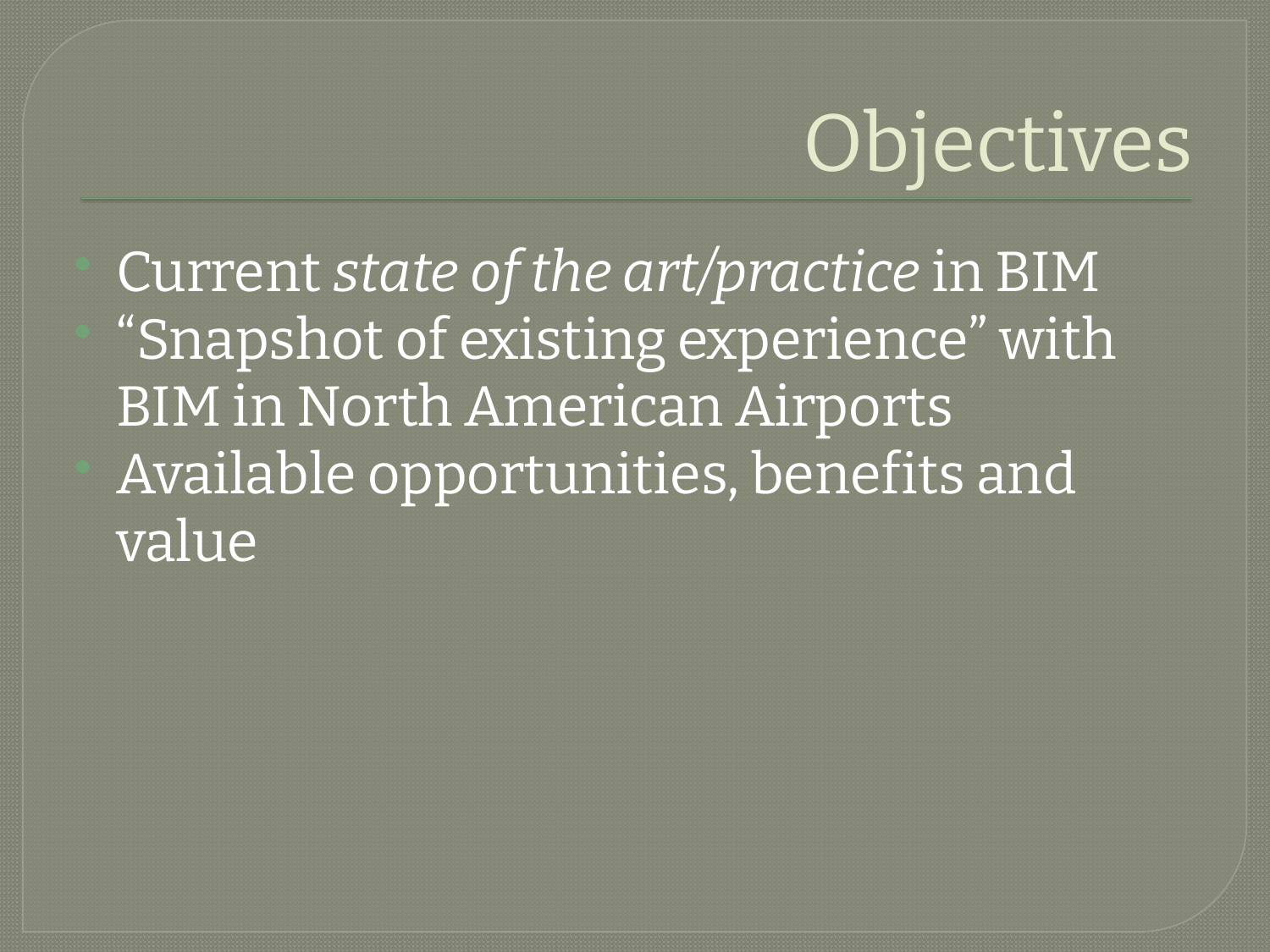

# Objectives
Current state of the art/practice in BIM
“Snapshot of existing experience” with BIM in North American Airports
Available opportunities, benefits and value